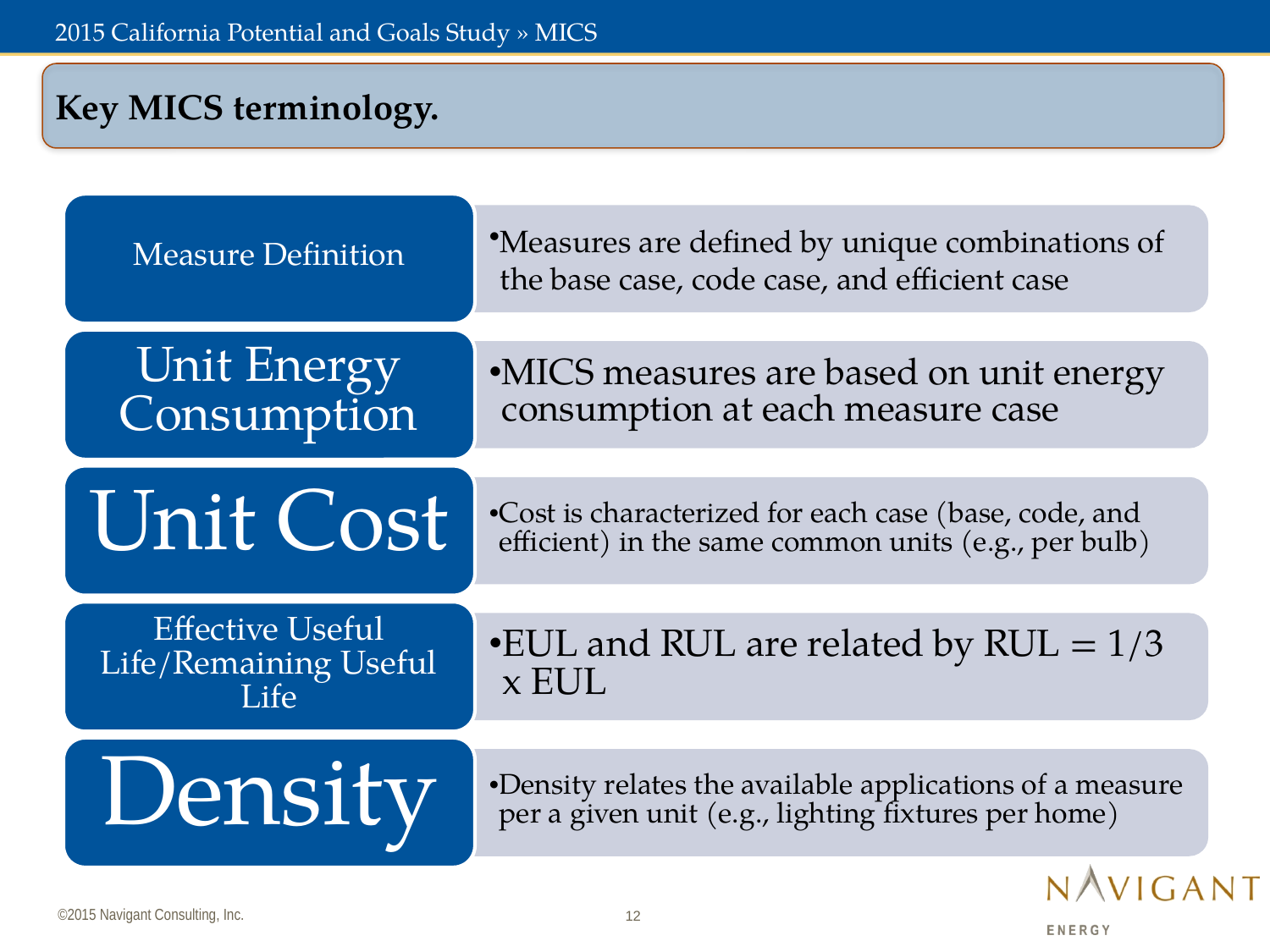

# 2015 California Potential and Goals Study » MICS

Key MICS terminology.
Measure Definition
Measures are defined by unique combinations of the base case, code case, and efficient case
Unit Energy Consumption
MICS measures are based on unit energy consumption at each measure case
Unit Cost
Density
Effective Useful Life/Remaining Useful Life
EUL and RUL are related by RUL = 1/3 x EUL
Cost is characterized for each case (base, code, and efficient) in the same common units (e.g., per bulb)
Density relates the available applications of a measure per a given unit (e.g., lighting fixtures per home)